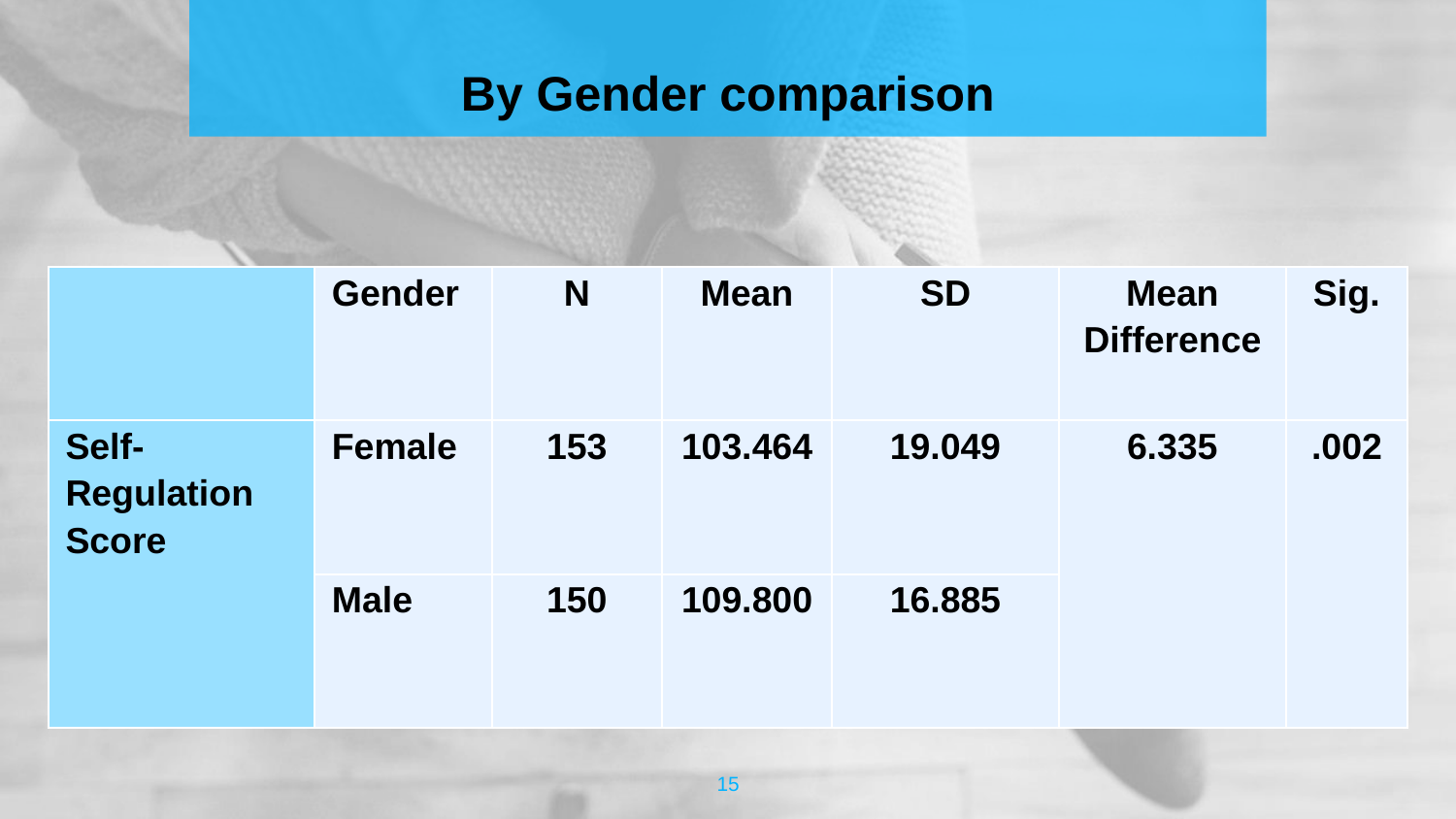

# By Gender comparison
|  | Gender | N | Mean | SD | Mean Difference | Sig. |
| --- | --- | --- | --- | --- | --- | --- |
| Self-Regulation Score | Female | 153 | 103.464 | 19.049 | 6.335 | .002 |
|  | Male | 150 | 109.800 | 16.885 |  |  |
15